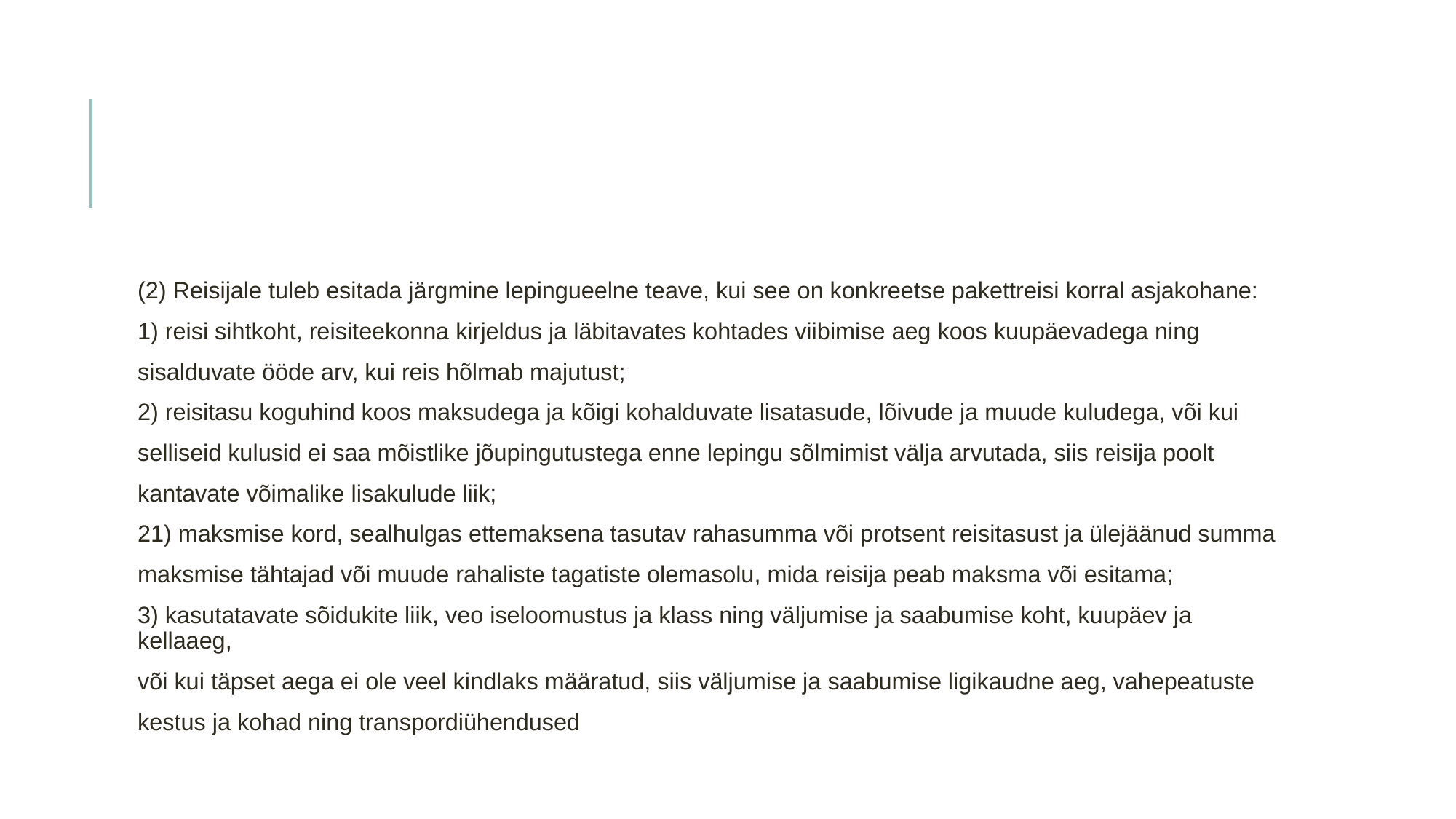

#
(2) Reisijale tuleb esitada järgmine lepingueelne teave, kui see on konkreetse pakettreisi korral asjakohane:
1) reisi sihtkoht, reisiteekonna kirjeldus ja läbitavates kohtades viibimise aeg koos kuupäevadega ning
sisalduvate ööde arv, kui reis hõlmab majutust;
2) reisitasu koguhind koos maksudega ja kõigi kohalduvate lisatasude, lõivude ja muude kuludega, või kui
selliseid kulusid ei saa mõistlike jõupingutustega enne lepingu sõlmimist välja arvutada, siis reisija poolt
kantavate võimalike lisakulude liik;
21) maksmise kord, sealhulgas ettemaksena tasutav rahasumma või protsent reisitasust ja ülejäänud summa
maksmise tähtajad või muude rahaliste tagatiste olemasolu, mida reisija peab maksma või esitama;
3) kasutatavate sõidukite liik, veo iseloomustus ja klass ning väljumise ja saabumise koht, kuupäev ja kellaaeg,
või kui täpset aega ei ole veel kindlaks määratud, siis väljumise ja saabumise ligikaudne aeg, vahepeatuste
kestus ja kohad ning transpordiühendused